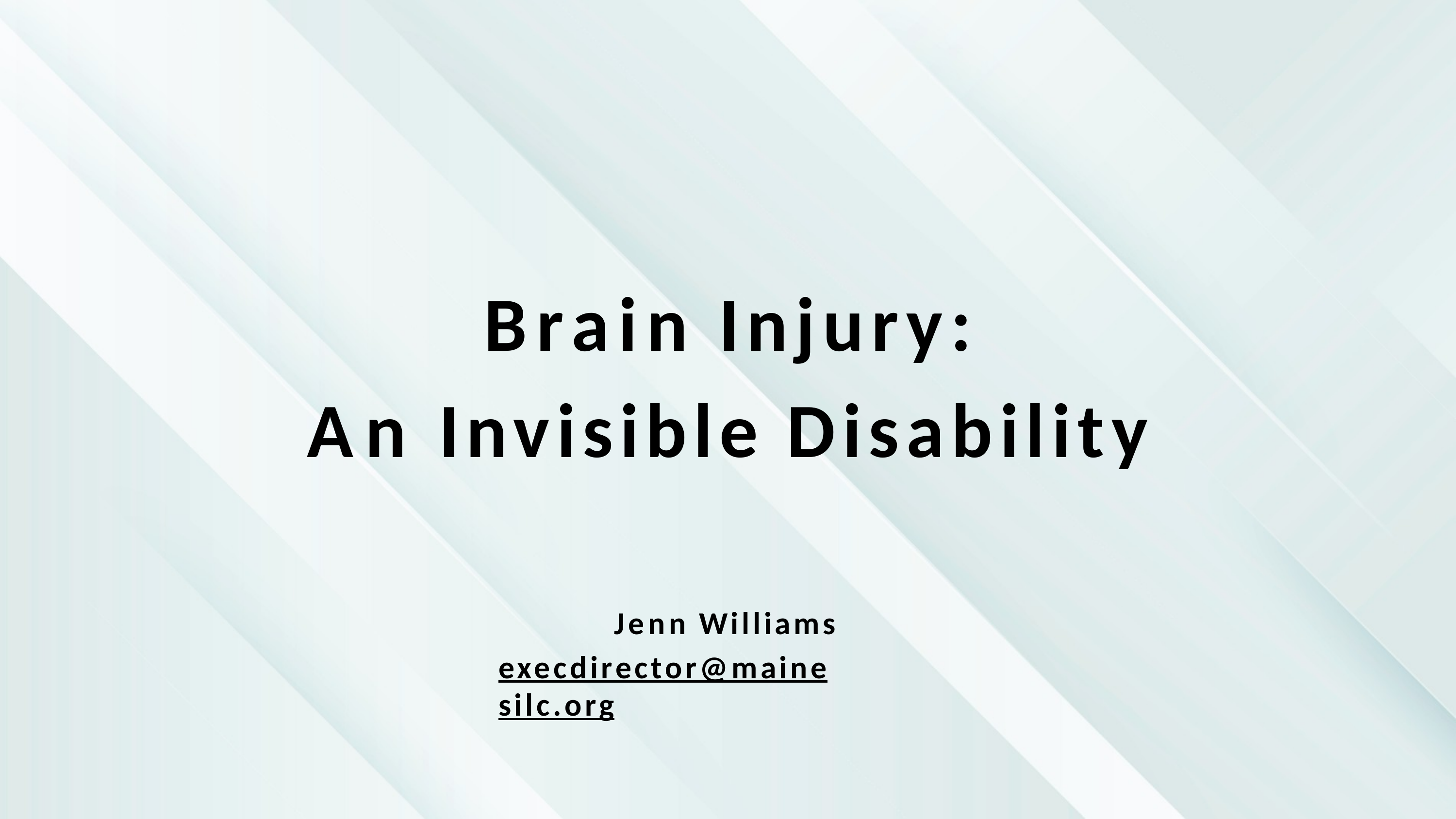

# Brain Injury:
An Invisible Disability
Jenn Williams execdirector@mainesilc.org